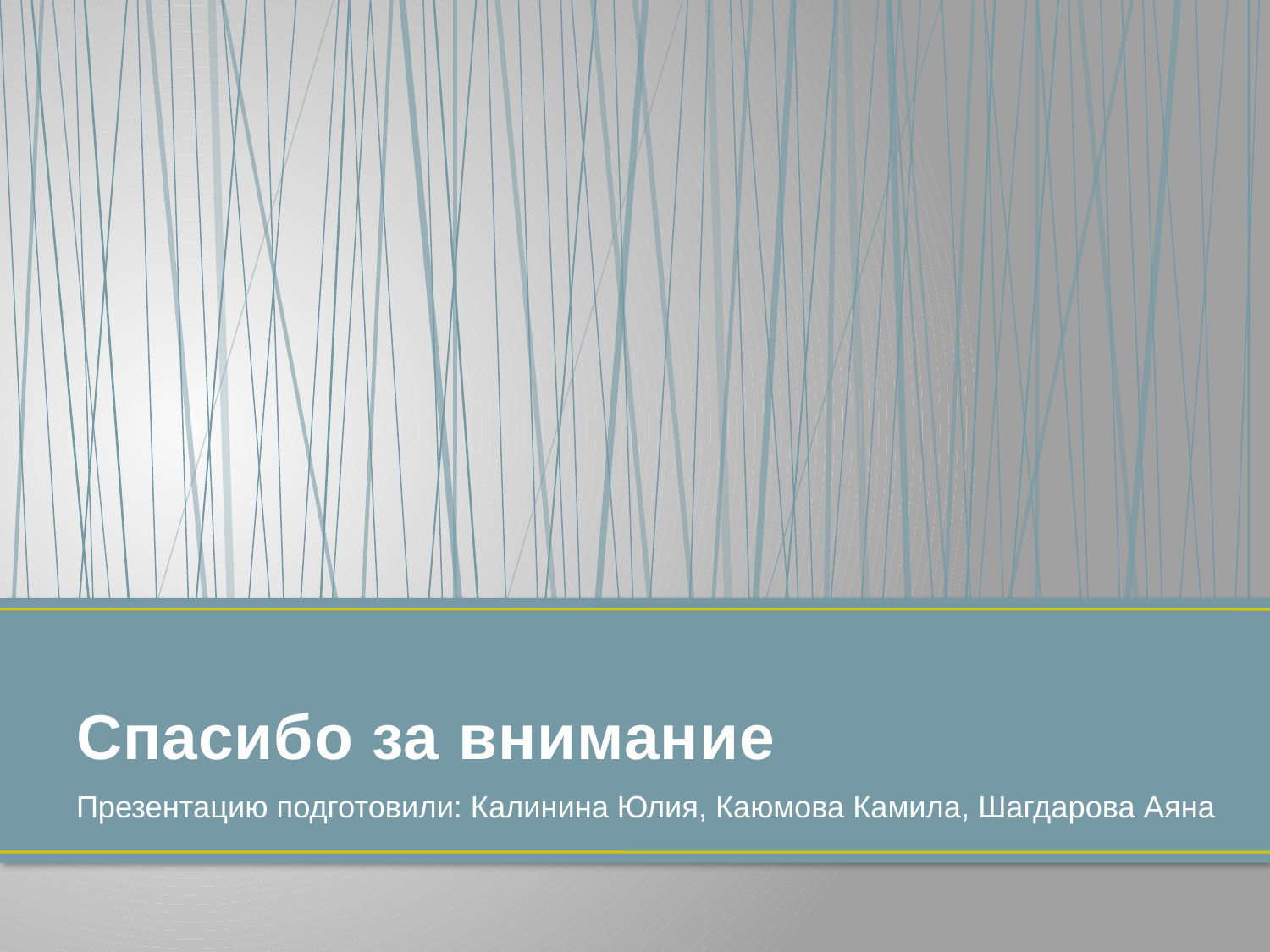

# Спасибо за внимание
Презентацию подготовили: Калинина Юлия, Каюмова Камила, Шагдарова Аяна